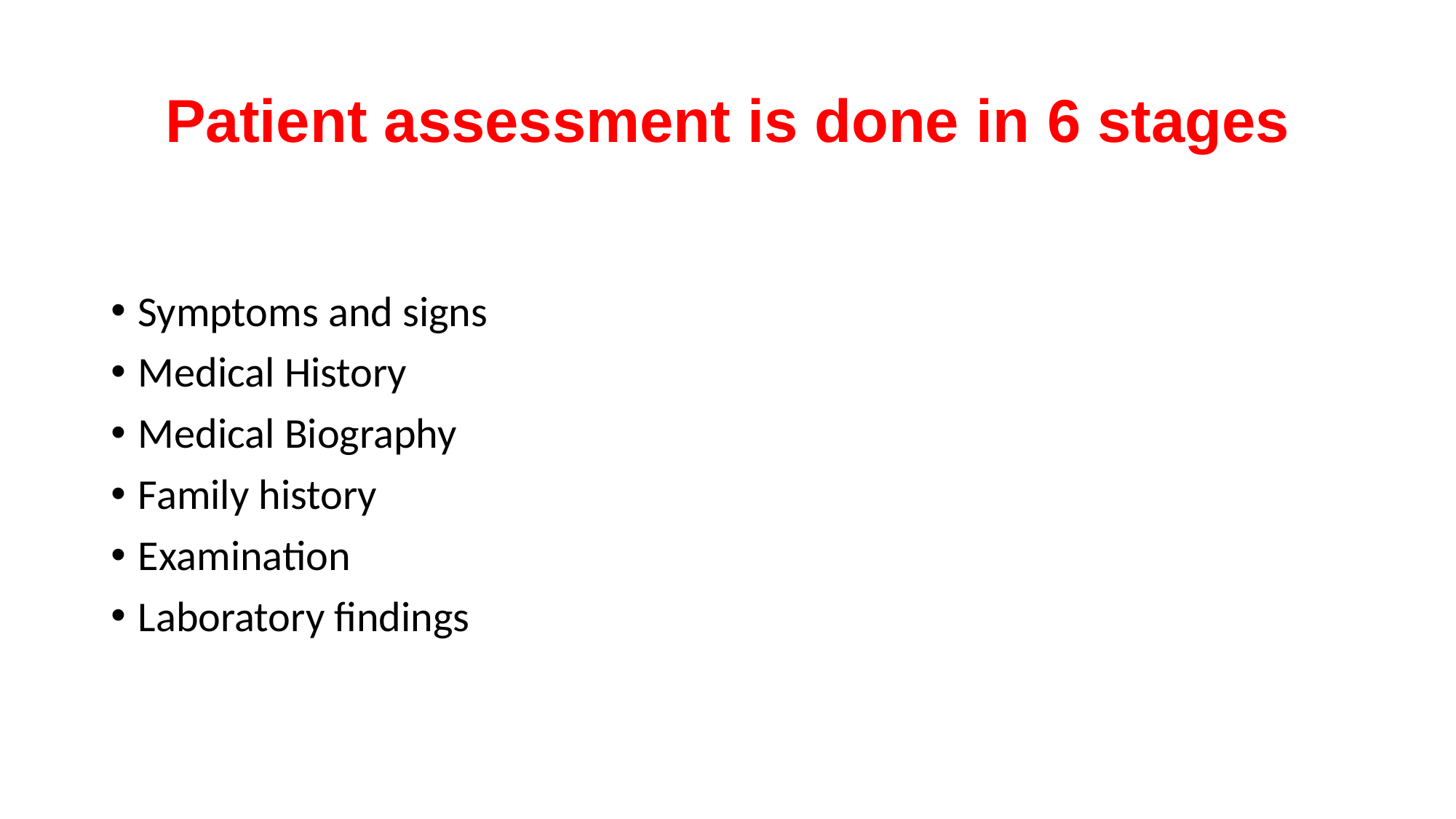

# Patient assessment is done in 6 stages

Symptoms and signs
Medical History
Medical Biography
Family history
Examination
Laboratory findings